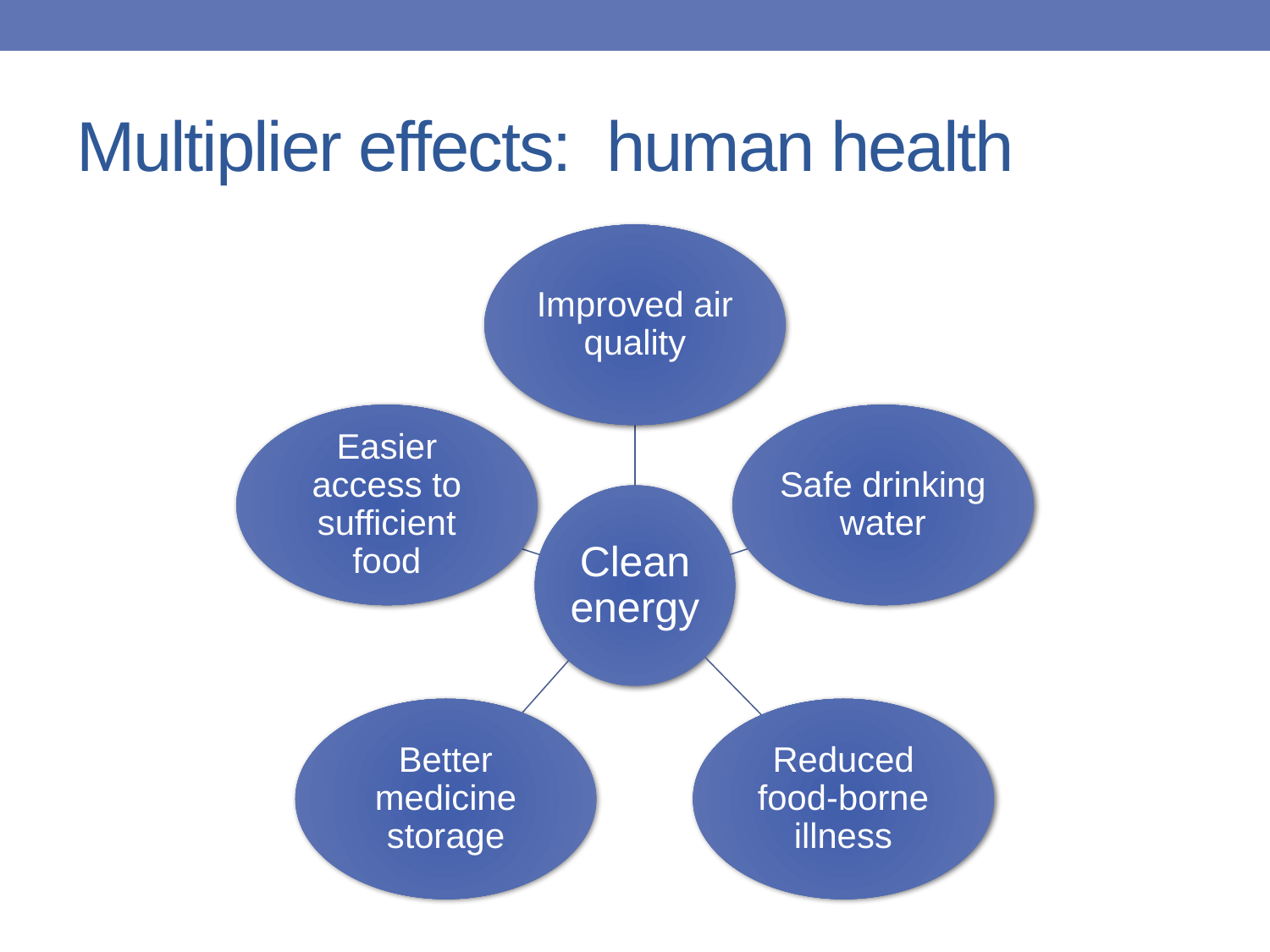

# Multiplier effects:  human health
Clean energy

Improved air quality

Safe drinking water

Reduced food-borne illness

Better medicine storage

Easier access to sufficient food